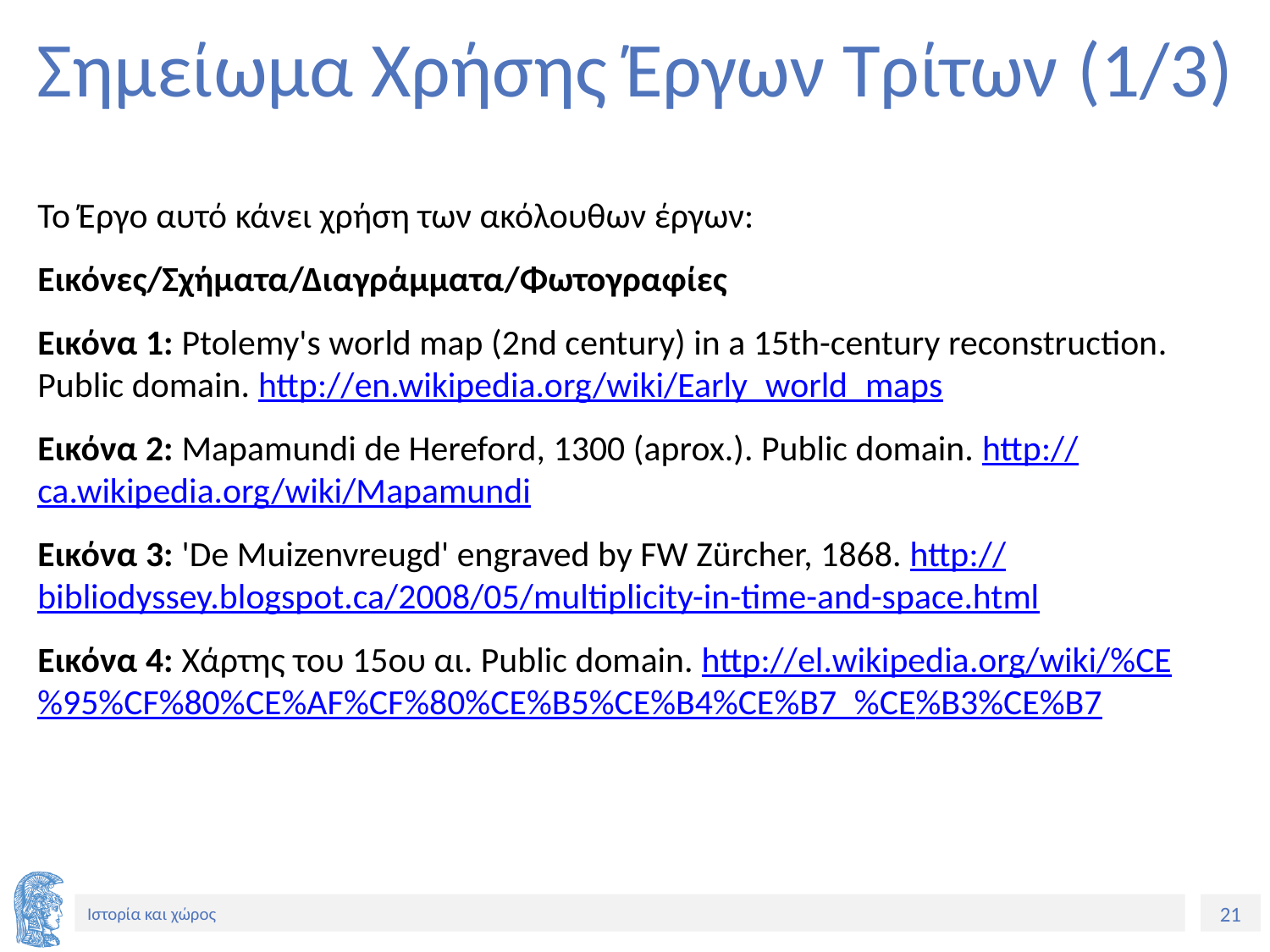

# Σημείωμα Χρήσης Έργων Τρίτων (1/3)
Το Έργο αυτό κάνει χρήση των ακόλουθων έργων:
Εικόνες/Σχήματα/Διαγράμματα/Φωτογραφίες
Εικόνα 1: Ptolemy's world map (2nd century) in a 15th-century reconstruction. Public domain. http://en.wikipedia.org/wiki/Early_world_maps
Εικόνα 2: Mapamundi de Hereford, 1300 (aprox.). Public domain. http://ca.wikipedia.org/wiki/Mapamundi
Εικόνα 3: 'De Muizenvreugd' engraved by FW Zürcher, 1868. http://bibliodyssey.blogspot.ca/2008/05/multiplicity-in-time-and-space.html
Εικόνα 4: Χάρτης του 15ου αι. Public domain. http://el.wikipedia.org/wiki/%CE%95%CF%80%CE%AF%CF%80%CE%B5%CE%B4%CE%B7_%CE%B3%CE%B7